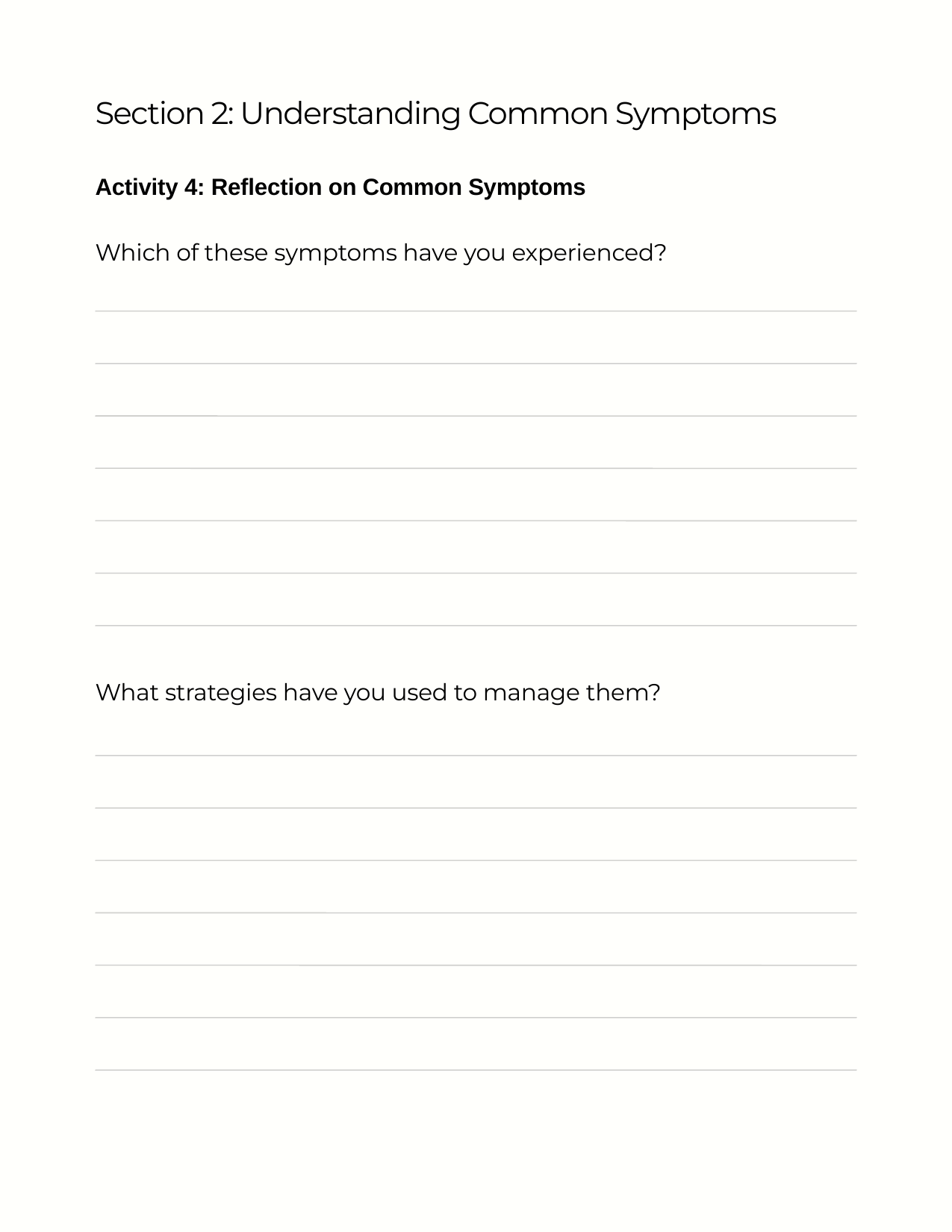

Section 2: Understanding Common Symptoms
Activity 4: Reflection on Common Symptoms
Which of these symptoms have you experienced?

What strategies have you used to manage them?